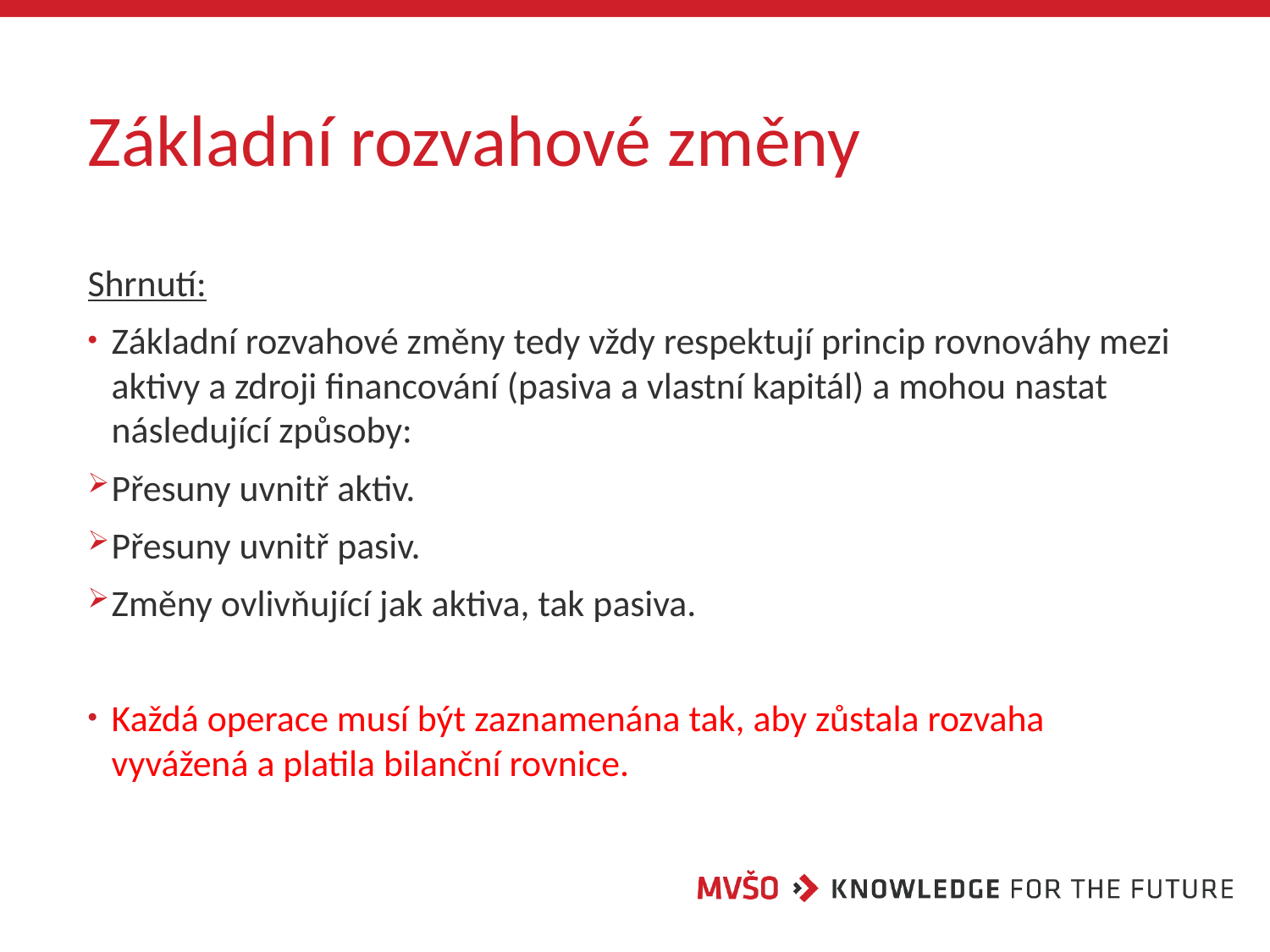

# Základní rozvahové změny
Shrnutí:
Základní rozvahové změny tedy vždy respektují princip rovnováhy mezi aktivy a zdroji financování (pasiva a vlastní kapitál) a mohou nastat následující způsoby:
Přesuny uvnitř aktiv.
Přesuny uvnitř pasiv.
Změny ovlivňující jak aktiva, tak pasiva.

Každá operace musí být zaznamenána tak, aby zůstala rozvaha vyvážená a platila bilanční rovnice.